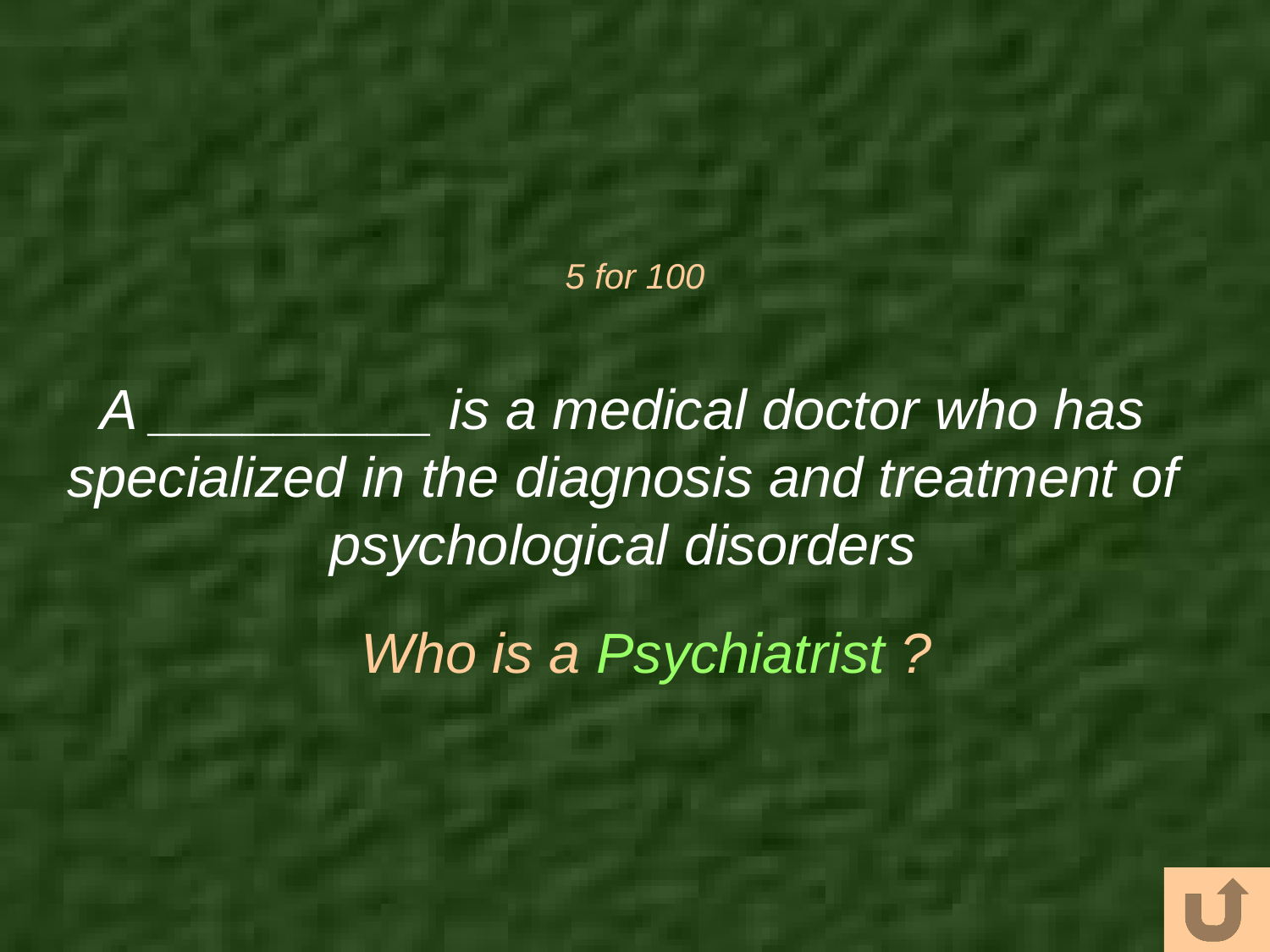

# 5 for 100
A _________ is a medical doctor who has specialized in the diagnosis and treatment of psychological disorders
Who is a Psychiatrist ?